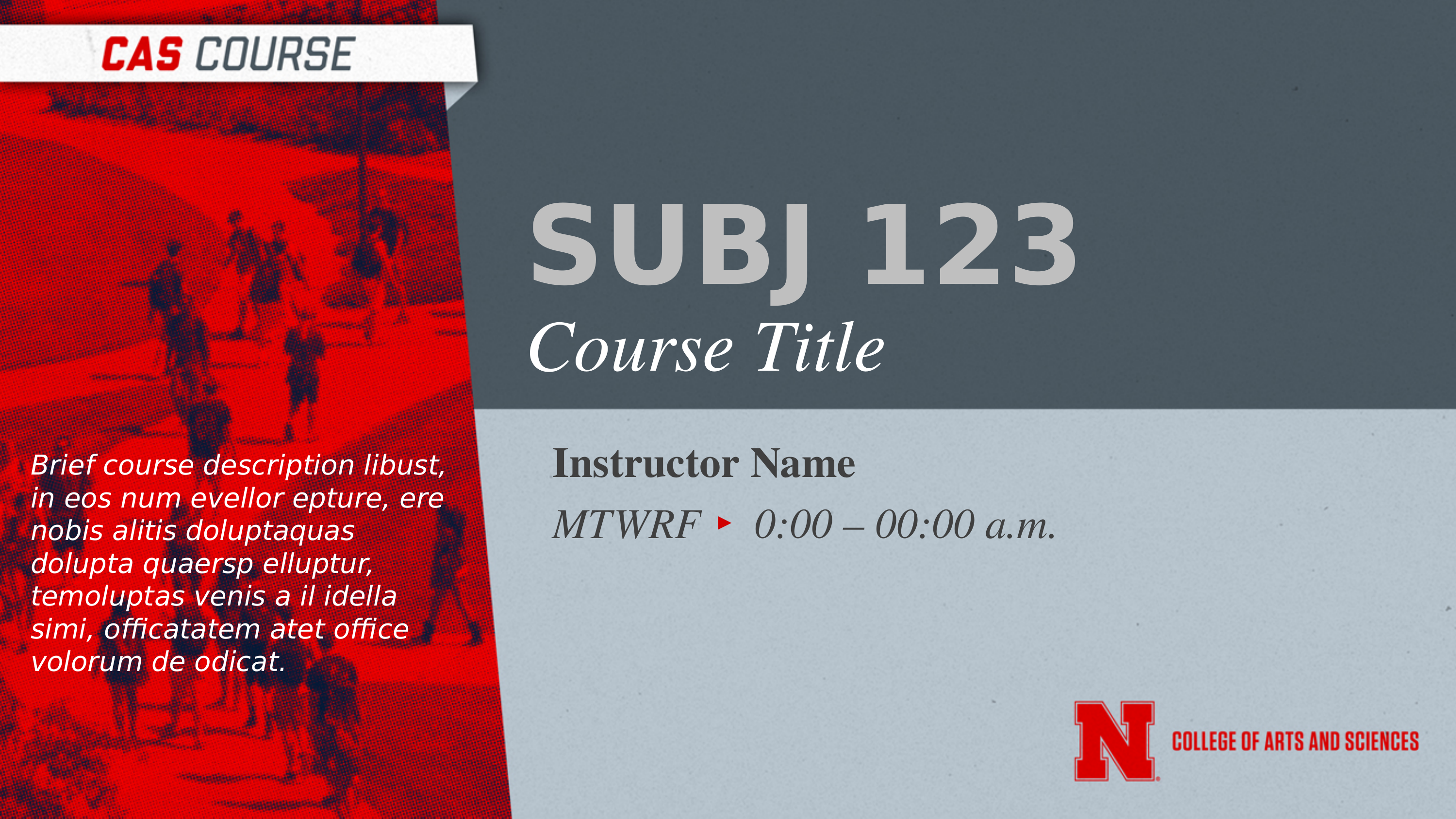

# SUBJ 123 Course Title
Instructor Name
MTWRF ‣  0:00 – 00:00 a.m.
Brief course description libust, in eos num evellor epture, ere nobis alitis doluptaquas dolupta quaersp elluptur, temoluptas venis a il idella simi, officatatem atet office volorum de odicat.